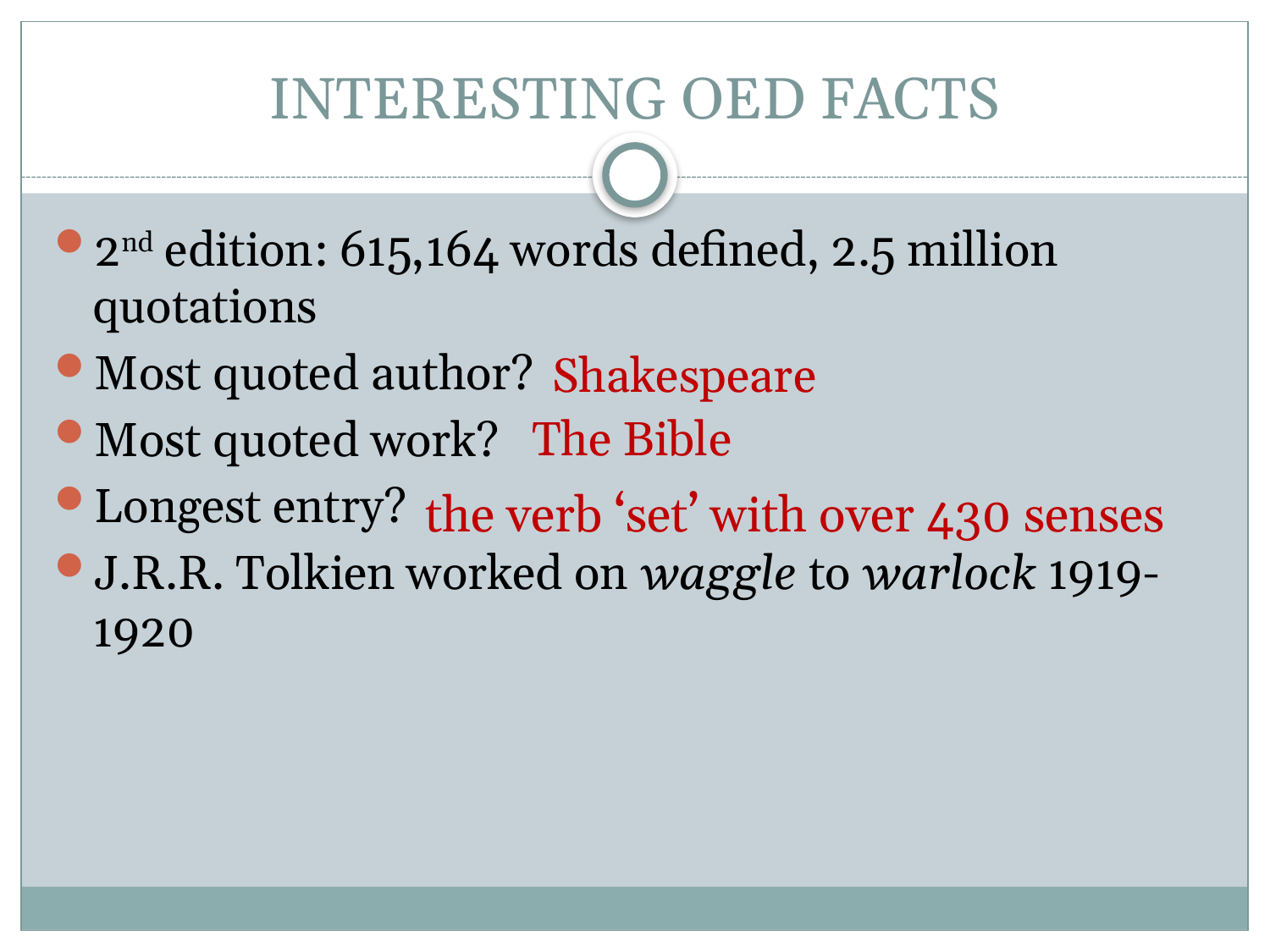

# INTERESTING OED FACTS
2nd edition: 615,164 words defined, 2.5 million quotations
Most quoted author?
Most quoted work?
Longest entry?
J.R.R. Tolkien worked on waggle to warlock 1919-1920
Shakespeare
 The Bible
the verb ‘set’ with over 430 senses